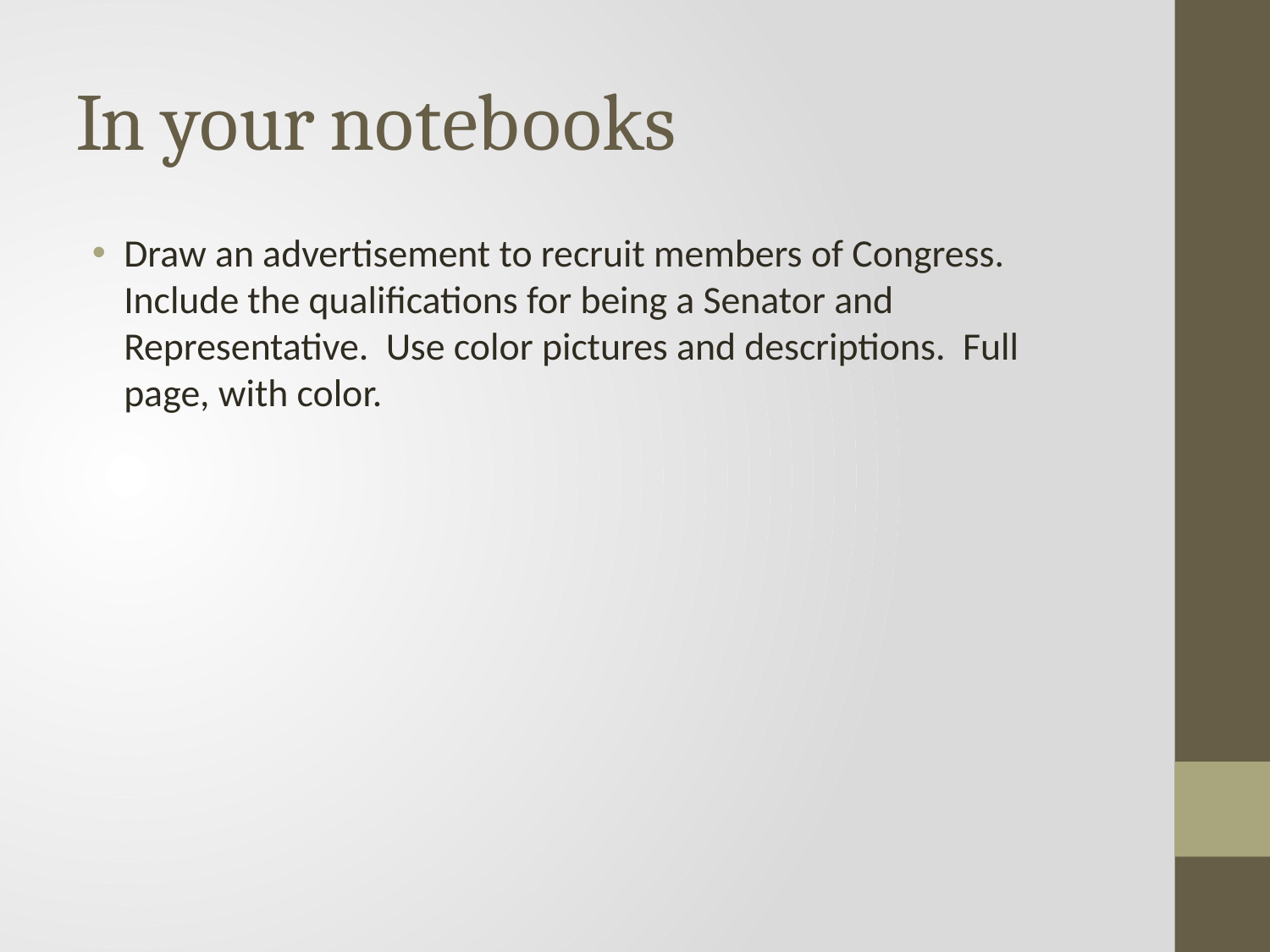

# In your notebooks
Draw an advertisement to recruit members of Congress.  Include the qualifications for being a Senator and Representative.  Use color pictures and descriptions.  Full page, with color.